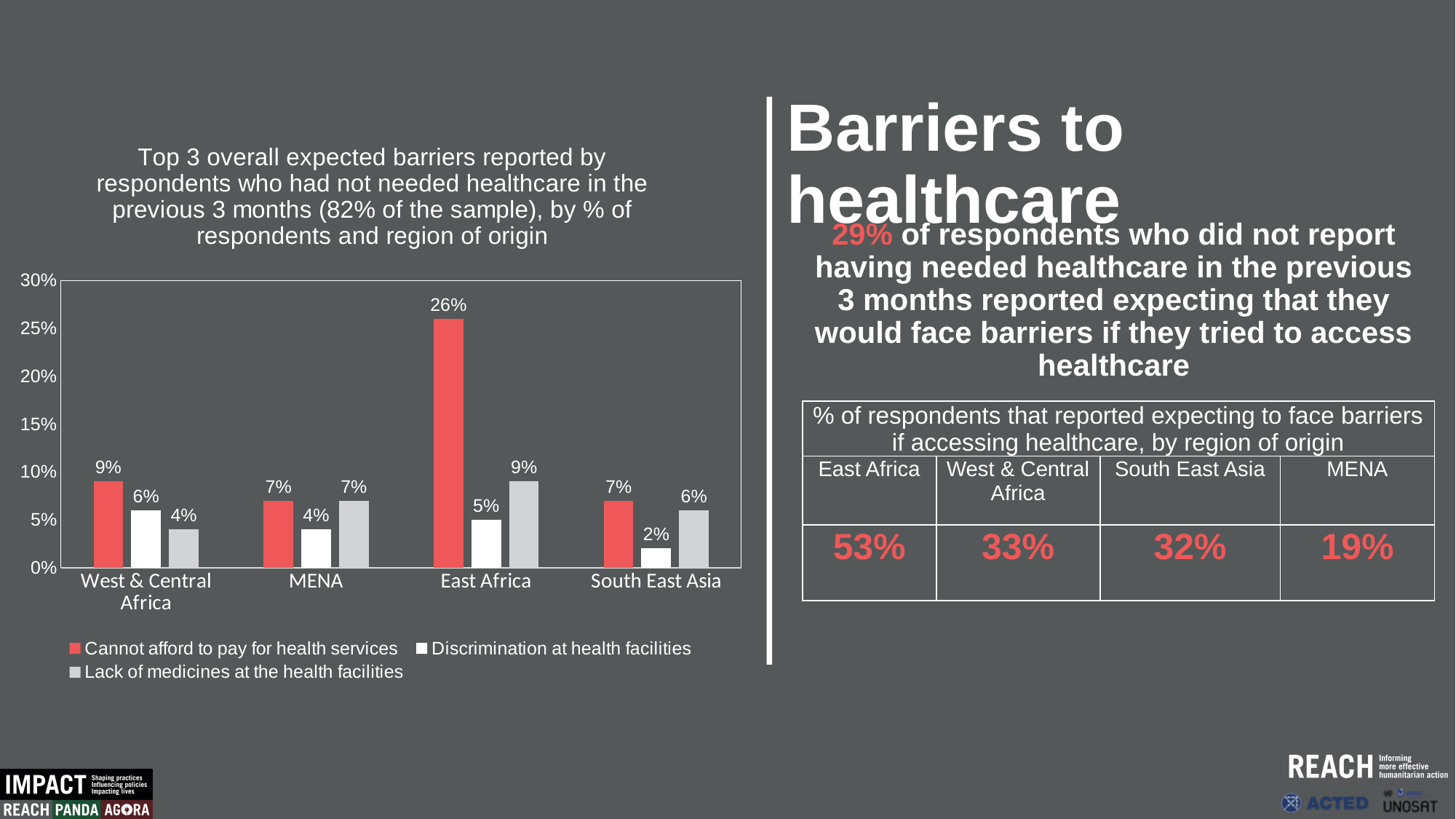

Barriers to healthcare

### Chart: Top 3 overall expected barriers reported by respondents who had not needed healthcare in the previous 3 months (82% of the sample), by % of respondents and region of origin

| Category | Cannot afford to pay for health services | Discrimination at health facilities | Lack of medicines at the health facilities |
|---|---|---|---|
| West & Central Africa | 0.09 | 0.06 | 0.04 |
| MENA | 0.07 | 0.04 | 0.07 |
| East Africa | 0.26 | 0.05 | 0.09 |
| South East Asia | 0.07 | 0.02 | 0.06 |
29% of respondents who did not report having needed healthcare in the previous 3 months reported expecting that they would face barriers if they tried to access healthcare

| % of respondents that reported expecting to face barriers if accessing healthcare, by region of origin |  |  |  |
| --- | --- | --- | --- |
| East Africa | West & Central Africa | South East Asia | MENA |
| 53% | 33% | 32% | 19% |